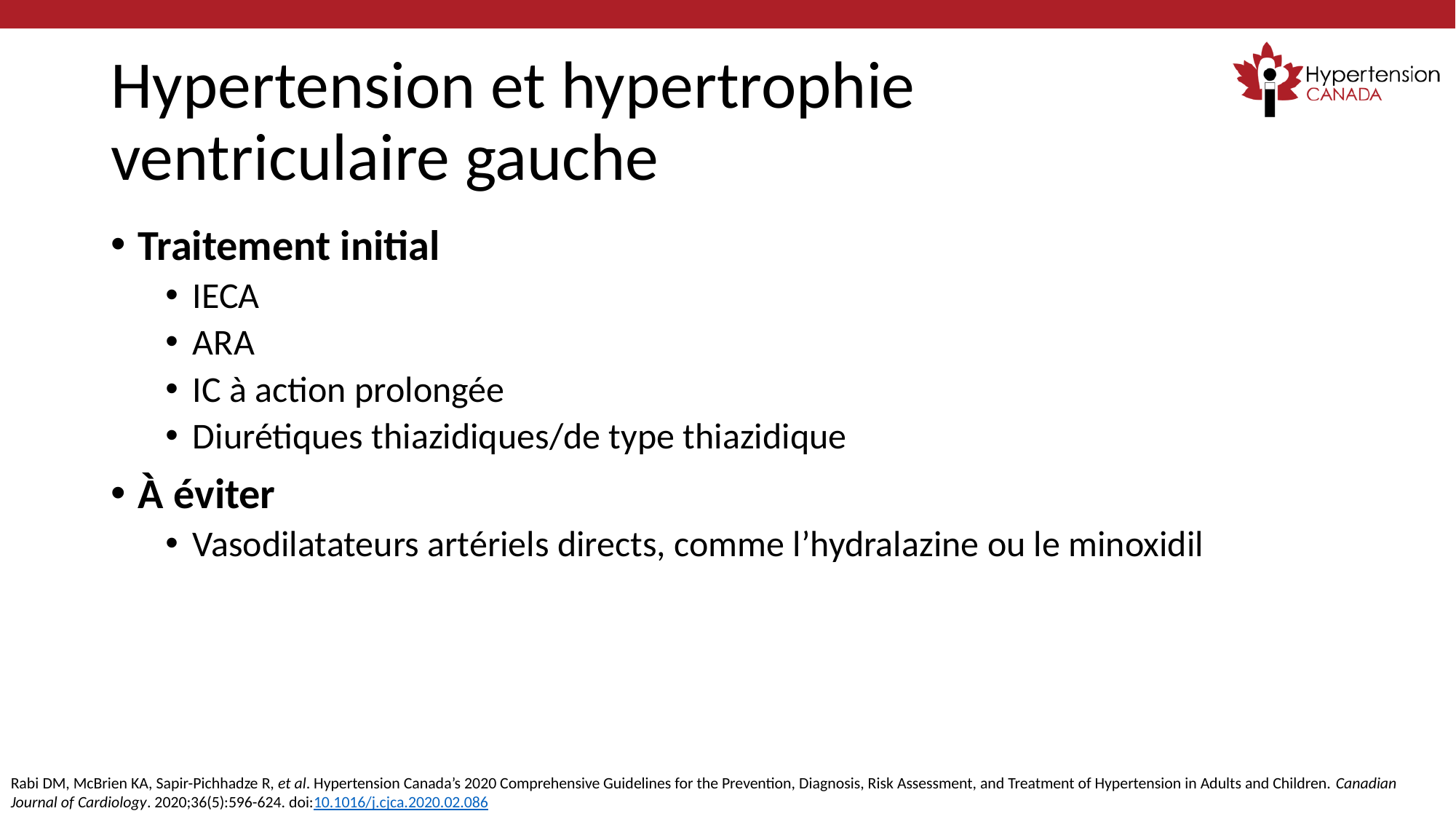

# Hypertension et hypertrophie ventriculaire gauche
Traitement initial
IECA
ARA
IC à action prolongée
Diurétiques thiazidiques/de type thiazidique
À éviter
Vasodilatateurs artériels directs, comme l’hydralazine ou le minoxidil

Rabi DM, McBrien KA, Sapir-Pichhadze R, et al. Hypertension Canada’s 2020 Comprehensive Guidelines for the Prevention, Diagnosis, Risk Assessment, and Treatment of Hypertension in Adults and Children. Canadian Journal of Cardiology. 2020;36(5):596-624. doi:10.1016/j.cjca.2020.02.086